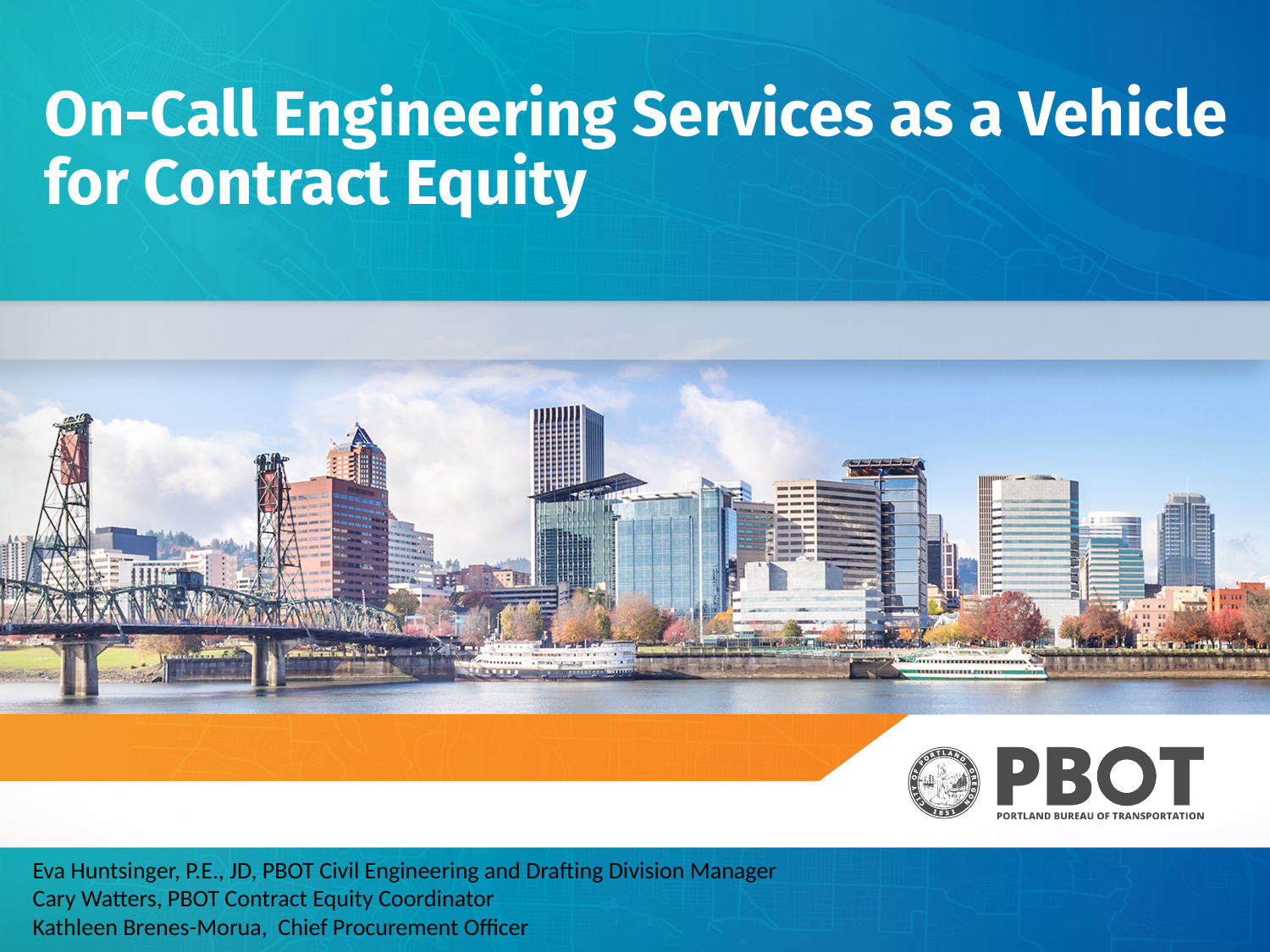

# On-Call Engineering Services as a Vehicle for Contract Equity
Eva Huntsinger, P.E., JD, PBOT Civil Engineering and Drafting Division Manager
Cary Watters, PBOT Contract Equity Coordinator
Kathleen Brenes-Morua,  Chief Procurement Officer